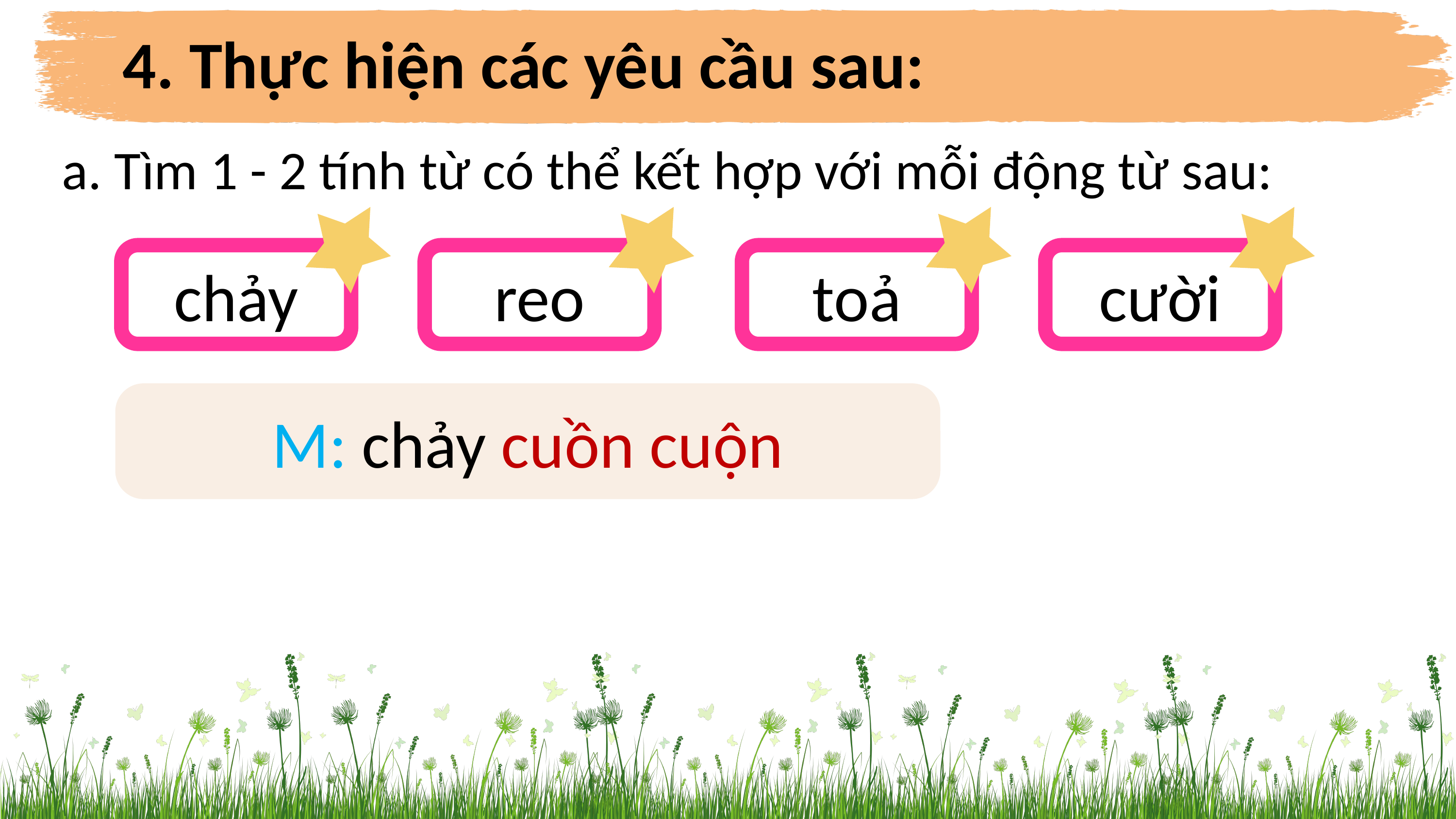

4. Thực hiện các yêu cầu sau:
a. Tìm 1 - 2 tính từ có thể kết hợp với mỗi động từ sau:

chảy

reo

toả

cười
M: chảy cuồn cuộn